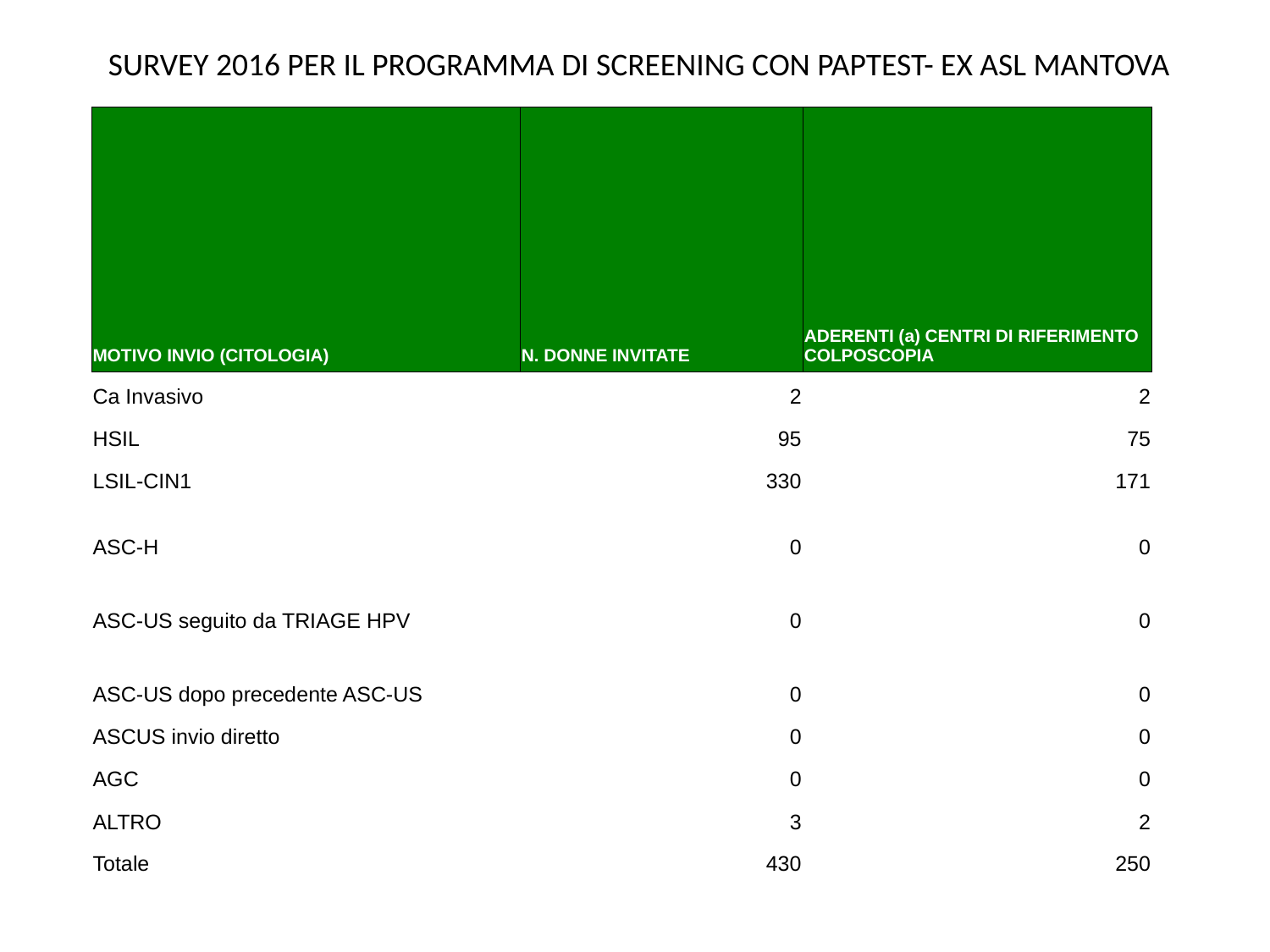

#
SURVEY 2016 PER IL PROGRAMMA DI SCREENING CON PAPTEST- EX ASL MANTOVA
| MOTIVO INVIO (CITOLOGIA) | N. DONNE INVITATE | ADERENTI (a) CENTRI DI RIFERIMENTO COLPOSCOPIA |
| --- | --- | --- |
| Ca Invasivo | 2 | 2 |
| HSIL | 95 | 75 |
| LSIL-CIN1 | 330 | 171 |
| ASC-H | 0 | 0 |
| ASC-US seguito da TRIAGE HPV | 0 | 0 |
| ASC-US dopo precedente ASC-US | 0 | 0 |
| ASCUS invio diretto | 0 | 0 |
| AGC | 0 | 0 |
| ALTRO | 3 | 2 |
| Totale | 430 | 250 |